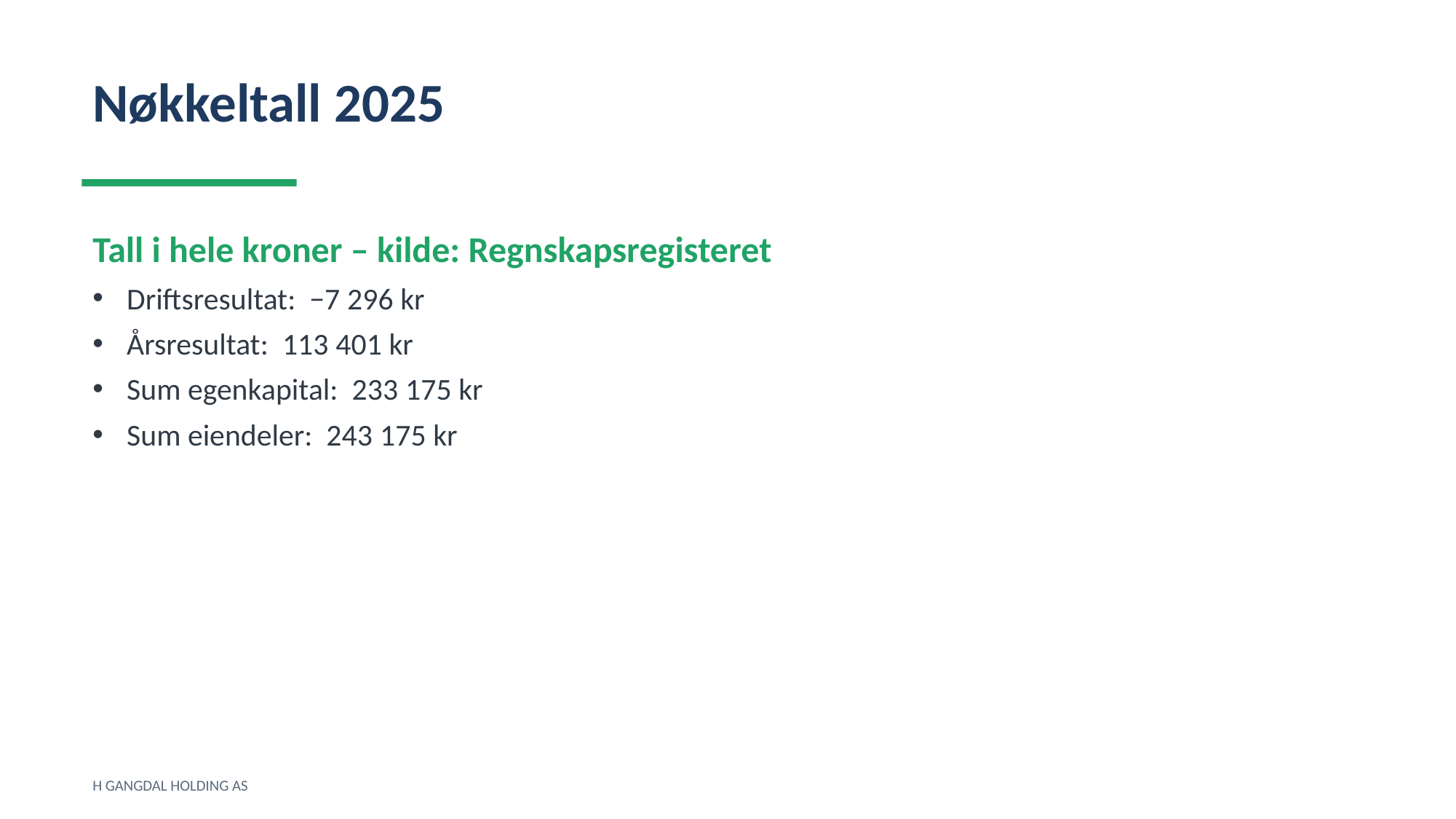

Nøkkeltall 2025

Tall i hele kroner – kilde: Regnskapsregisteret
Driftsresultat:  −7 296 kr
Årsresultat:  113 401 kr
Sum egenkapital:  233 175 kr
Sum eiendeler:  243 175 kr
H GANGDAL HOLDING AS